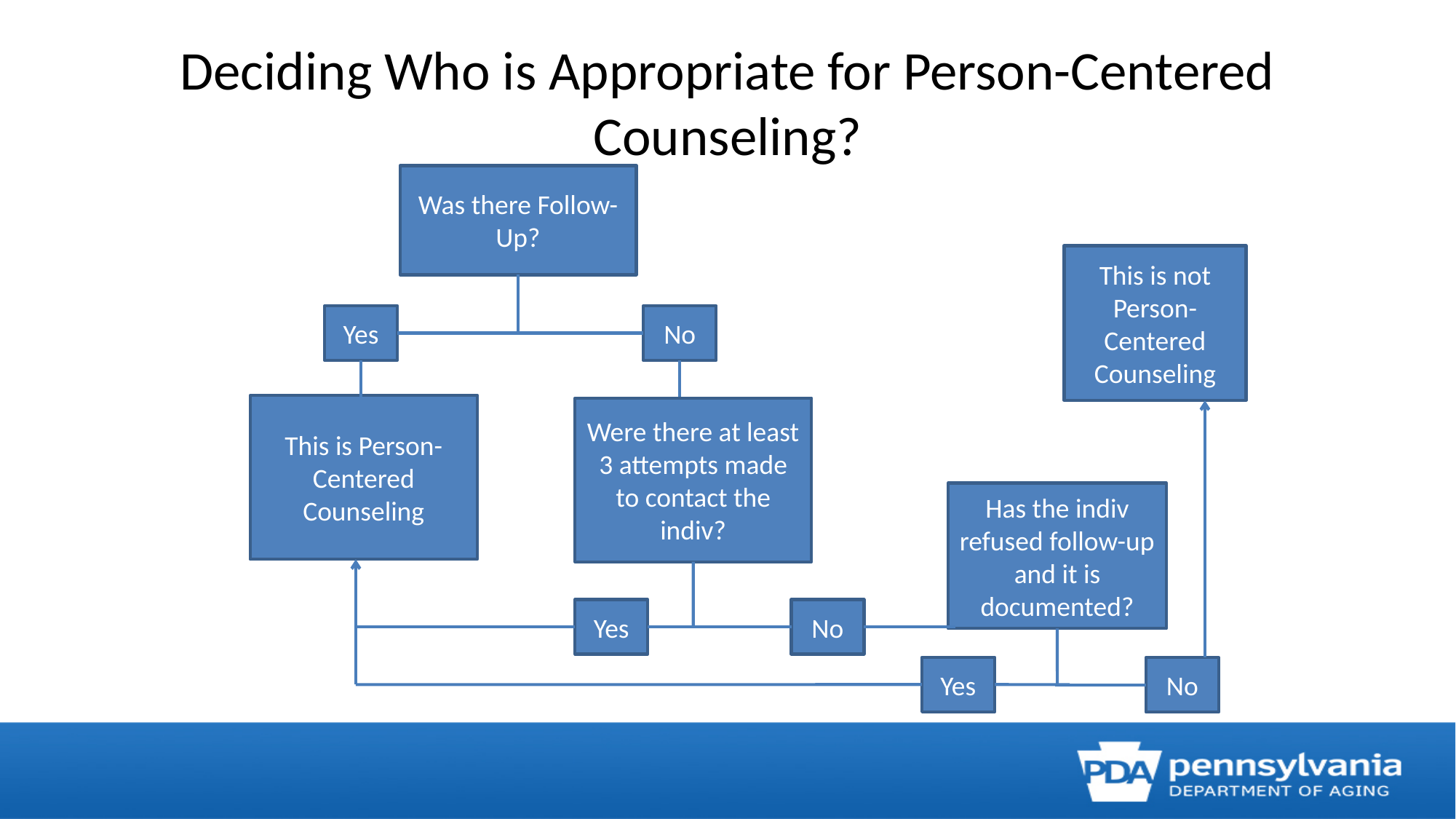

# Deciding Who is Appropriate for Person-Centered Counseling?
Was there Follow-Up?

This is not Person-Centered Counseling
Yes
No
This is Person-Centered Counseling
Were there at least 3 attempts made to contact the indiv?
Has the indiv refused follow-up and it is documented?
No
Yes
Yes
No